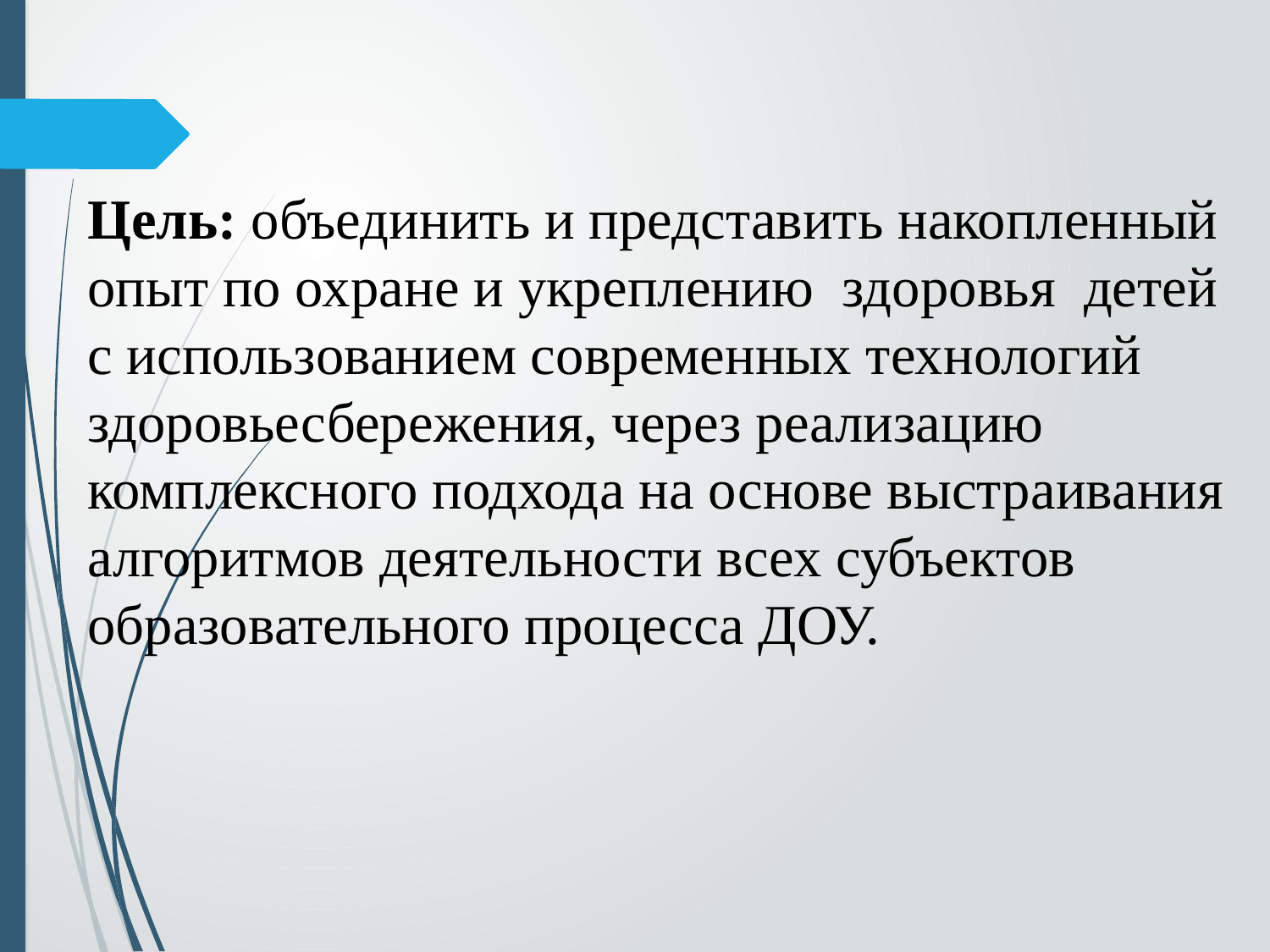

Цель: объединить и представить накопленный опыт по охране и укреплению  здоровья  детей с использованием современных технологий  здоровьесбережения, через реализацию  комплексного подхода на основе выстраивания алгоритмов деятельности всех субъектов образовательного процесса ДОУ.